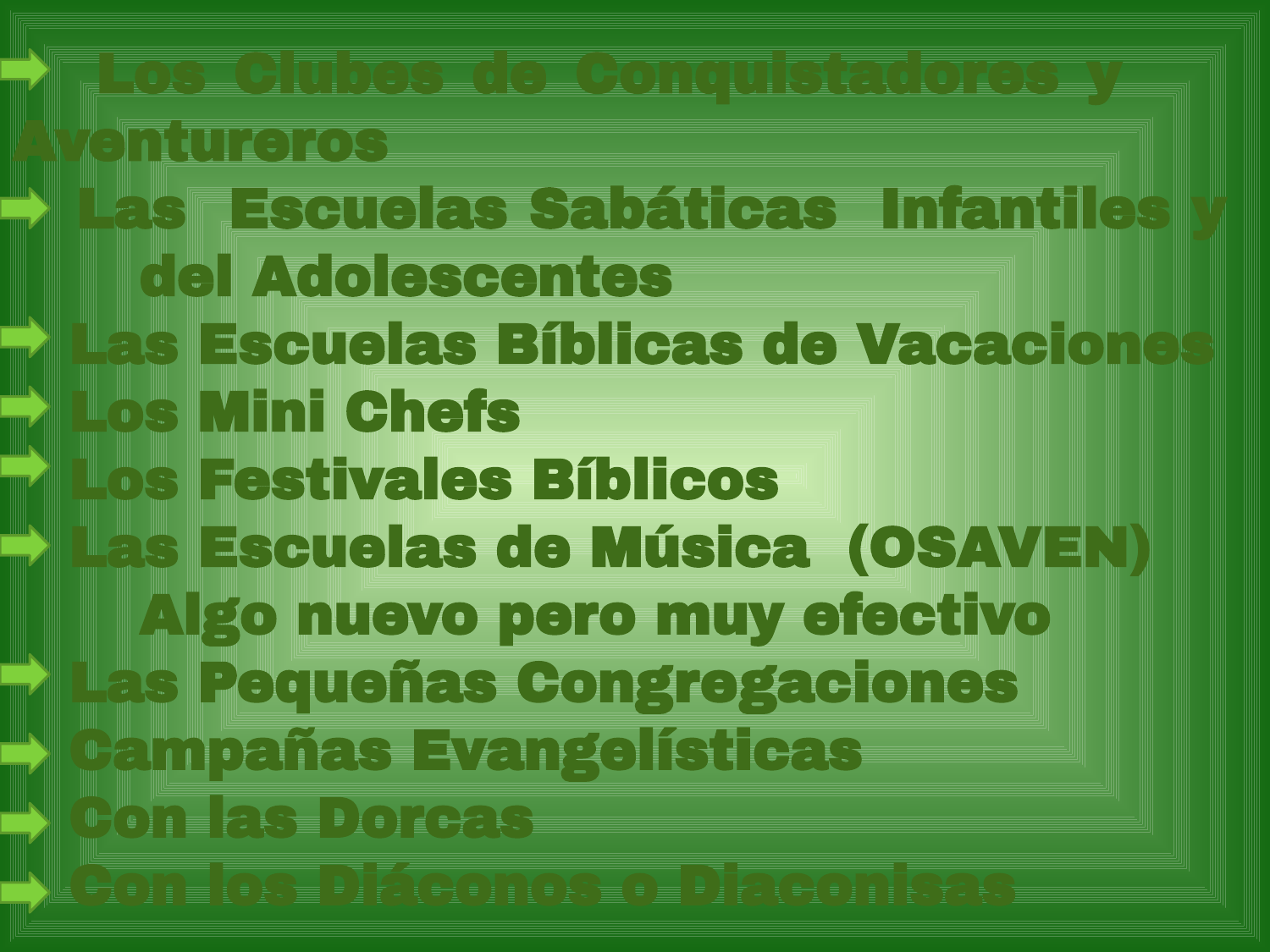

Los Clubes de Conquistadores y 	Aventureros
   Las  Escuelas Sabáticas  Infantiles y 	del Adolescentes
   Las Escuelas Bíblicas de Vacaciones
   Los Mini Chefs
   Los Festivales Bíblicos
   Las Escuelas de Música  (OSAVEN)     	Algo nuevo pero muy efectivo
   Las Pequeñas Congregaciones
   Campañas Evangelísticas
   Con las Dorcas
   Con los Diáconos o Diaconisas